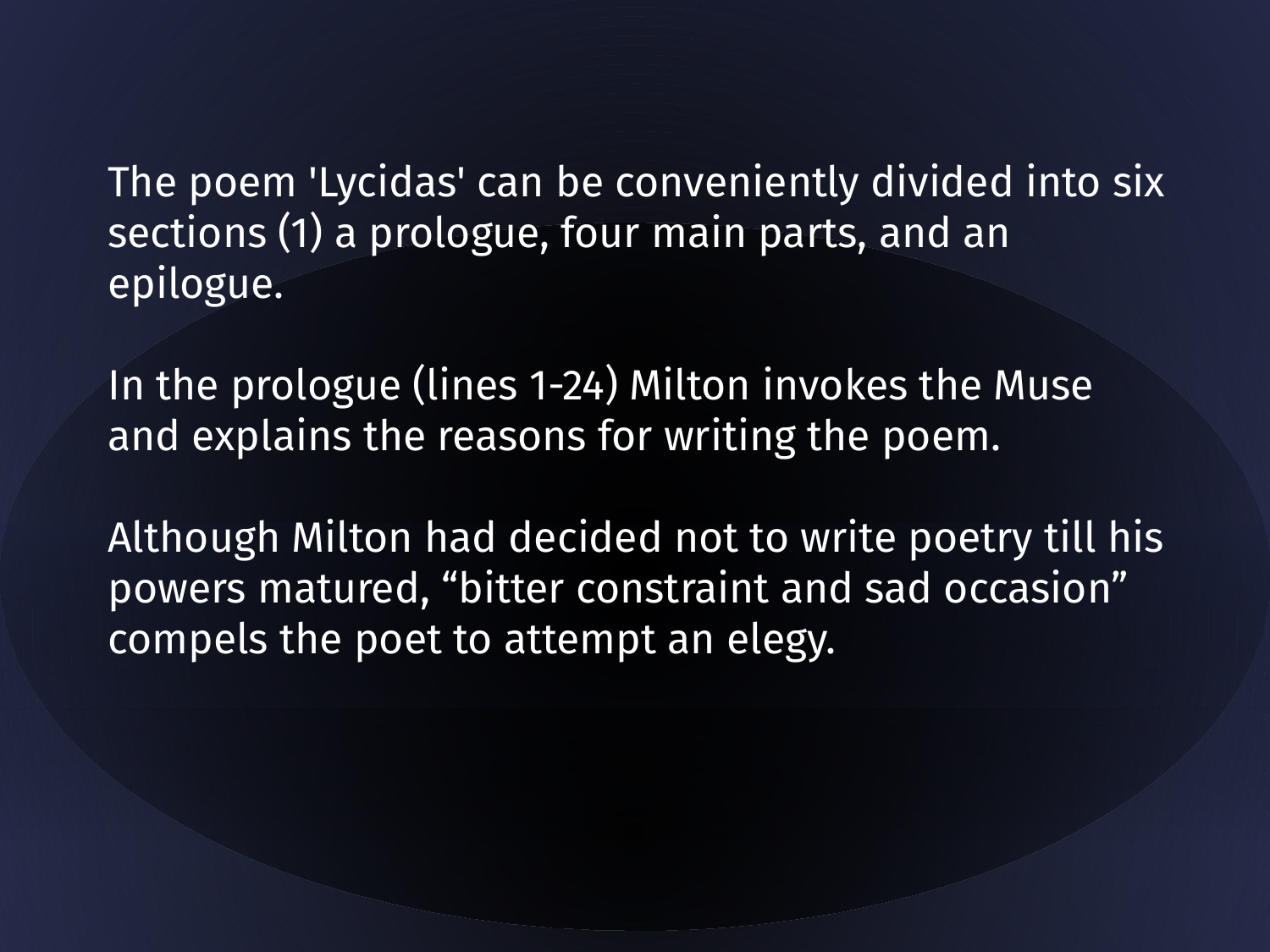

The poem 'Lycidas' can be conveniently divided into six sections (1) a prologue, four main parts, and an epilogue.

In the prologue (lines 1-24) Milton invokes the Muse and explains the reasons for writing the poem.

Although Milton had decided not to write poetry till his powers matured, “bitter constraint and sad occasion” compels the poet to attempt an elegy.